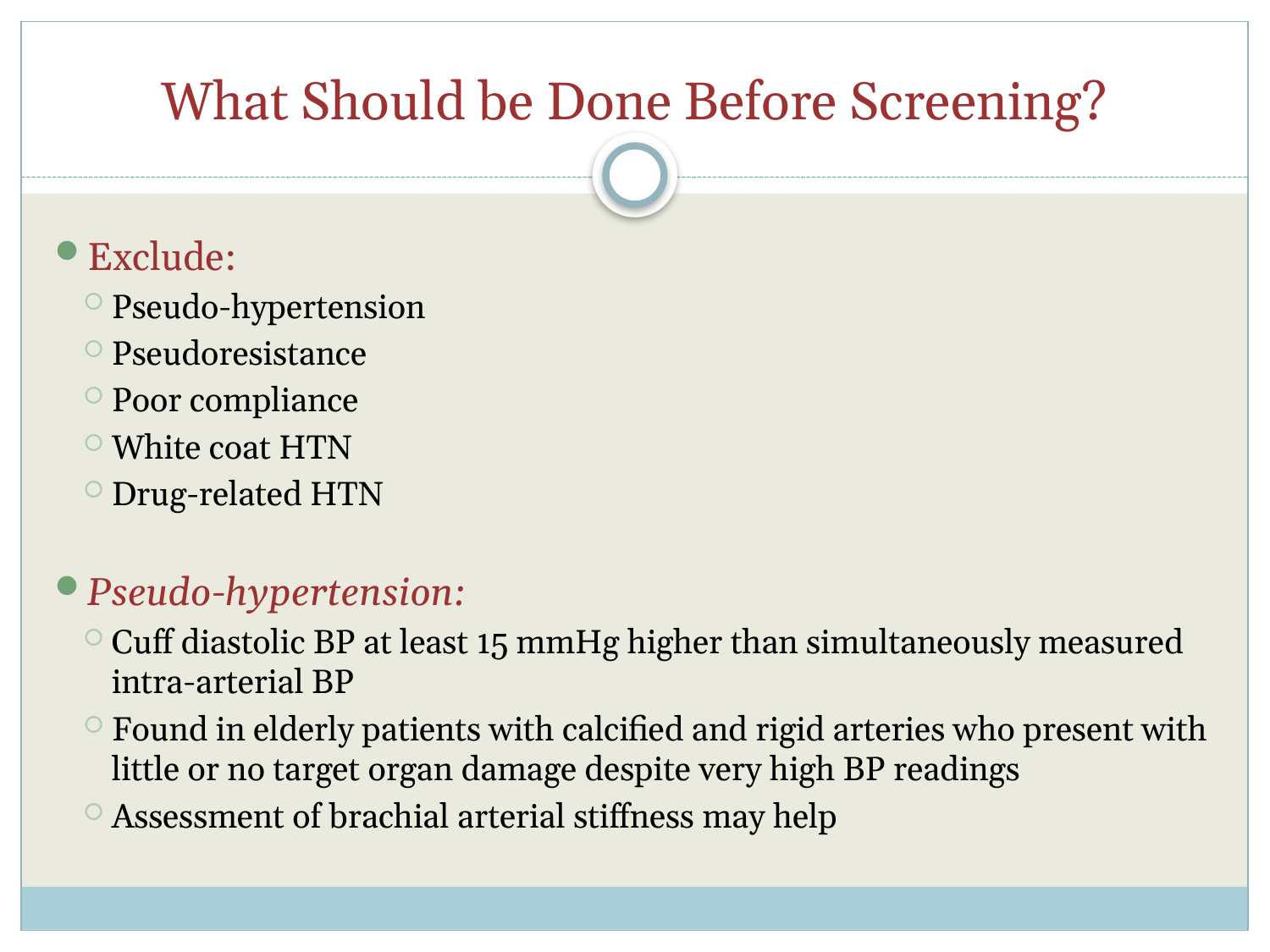

# What Should be Done Before Screening?
Exclude:
Pseudo-hypertension
Pseudoresistance
Poor compliance
White coat HTN
Drug-related HTN

Pseudo-hypertension:
Cuff diastolic BP at least 15 mmHg higher than simultaneously measured intra-arterial BP
Found in elderly patients with calcified and rigid arteries who present with little or no target organ damage despite very high BP readings
Assessment of brachial arterial stiffness may help